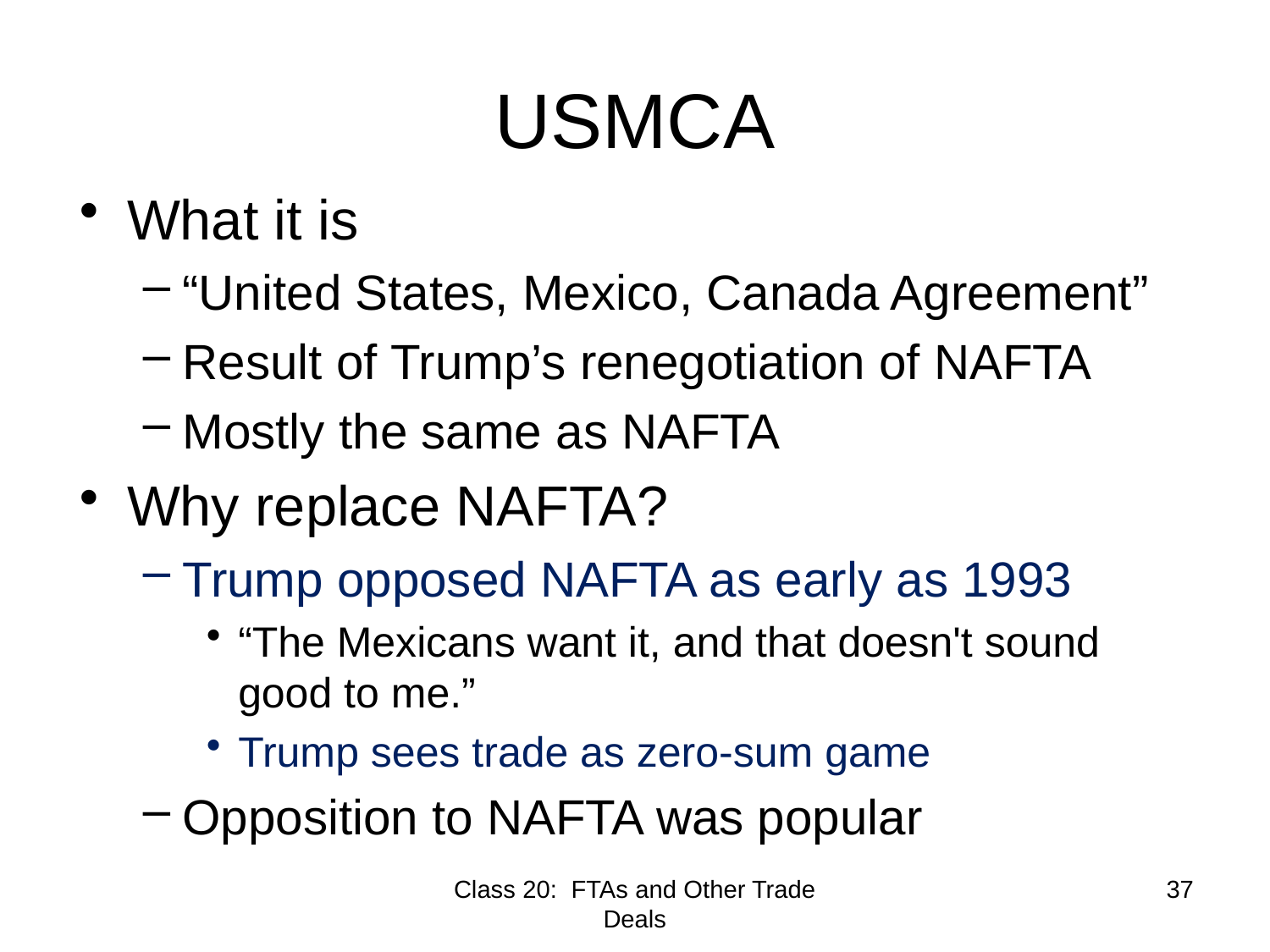

# USMCA
What it is
“United States, Mexico, Canada Agreement”
Result of Trump’s renegotiation of NAFTA
Mostly the same as NAFTA
Why replace NAFTA?
Trump opposed NAFTA as early as 1993
“The Mexicans want it, and that doesn't sound good to me.”
Trump sees trade as zero-sum game
Opposition to NAFTA was popular

Class 20:  FTAs and Other Trade Deals
37